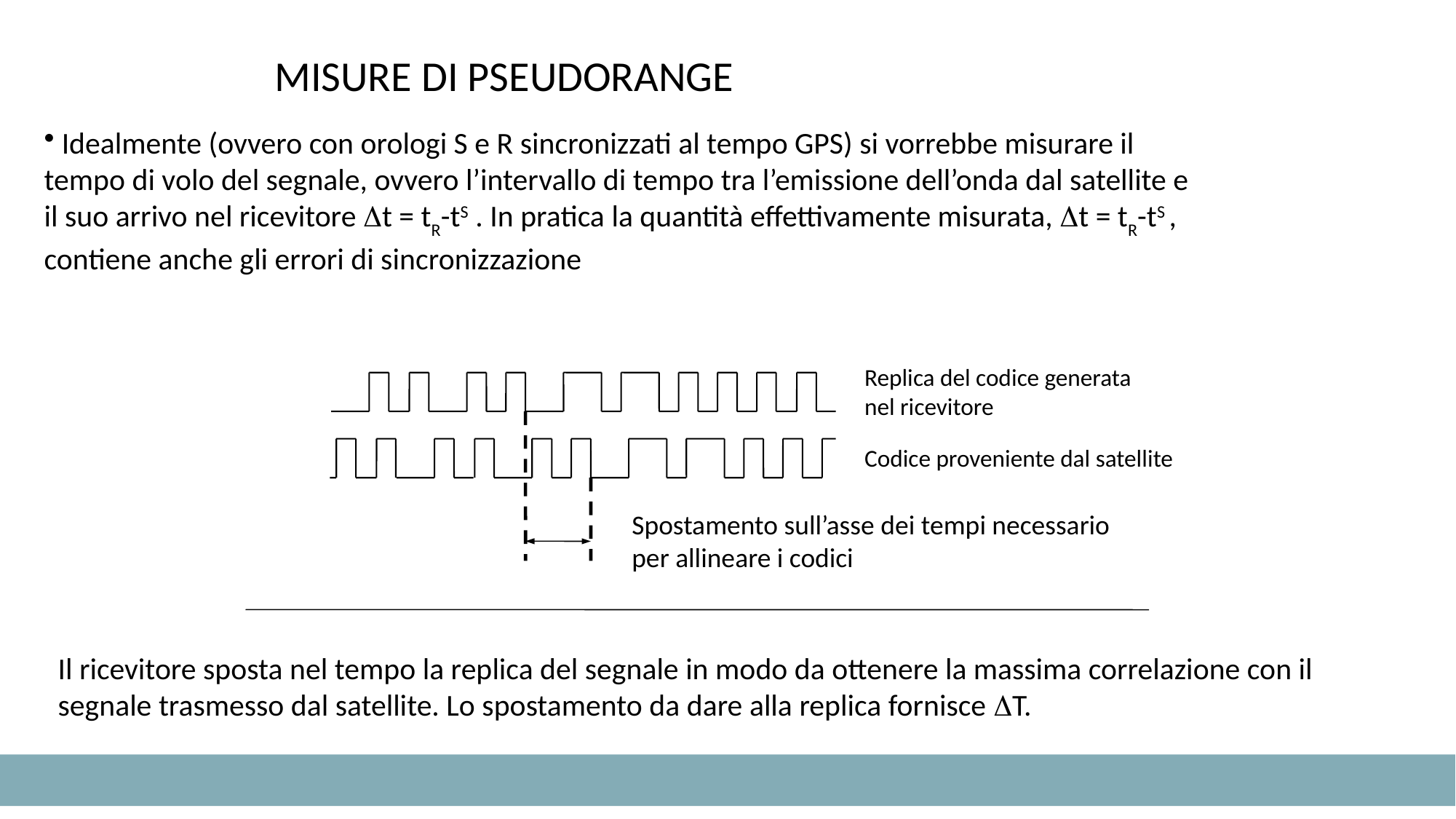

# MISURE DI PSEUDORANGE
 Idealmente (ovvero con orologi S e R sincronizzati al tempo GPS) si vorrebbe misurare il tempo di volo del segnale, ovvero l’intervallo di tempo tra l’emissione dell’onda dal satellite e il suo arrivo nel ricevitore Δt = tR-tS . In pratica la quantità effettivamente misurata, Δt = tR-tS , contiene anche gli errori di sincronizzazione
Replica del codice generata nel ricevitore

Codice proveniente dal satellite

Spostamento sull’asse dei tempi necessario per allineare i codici

Il ricevitore sposta nel tempo la replica del segnale in modo da ottenere la massima correlazione con il segnale trasmesso dal satellite. Lo spostamento da dare alla replica fornisce ΔT.